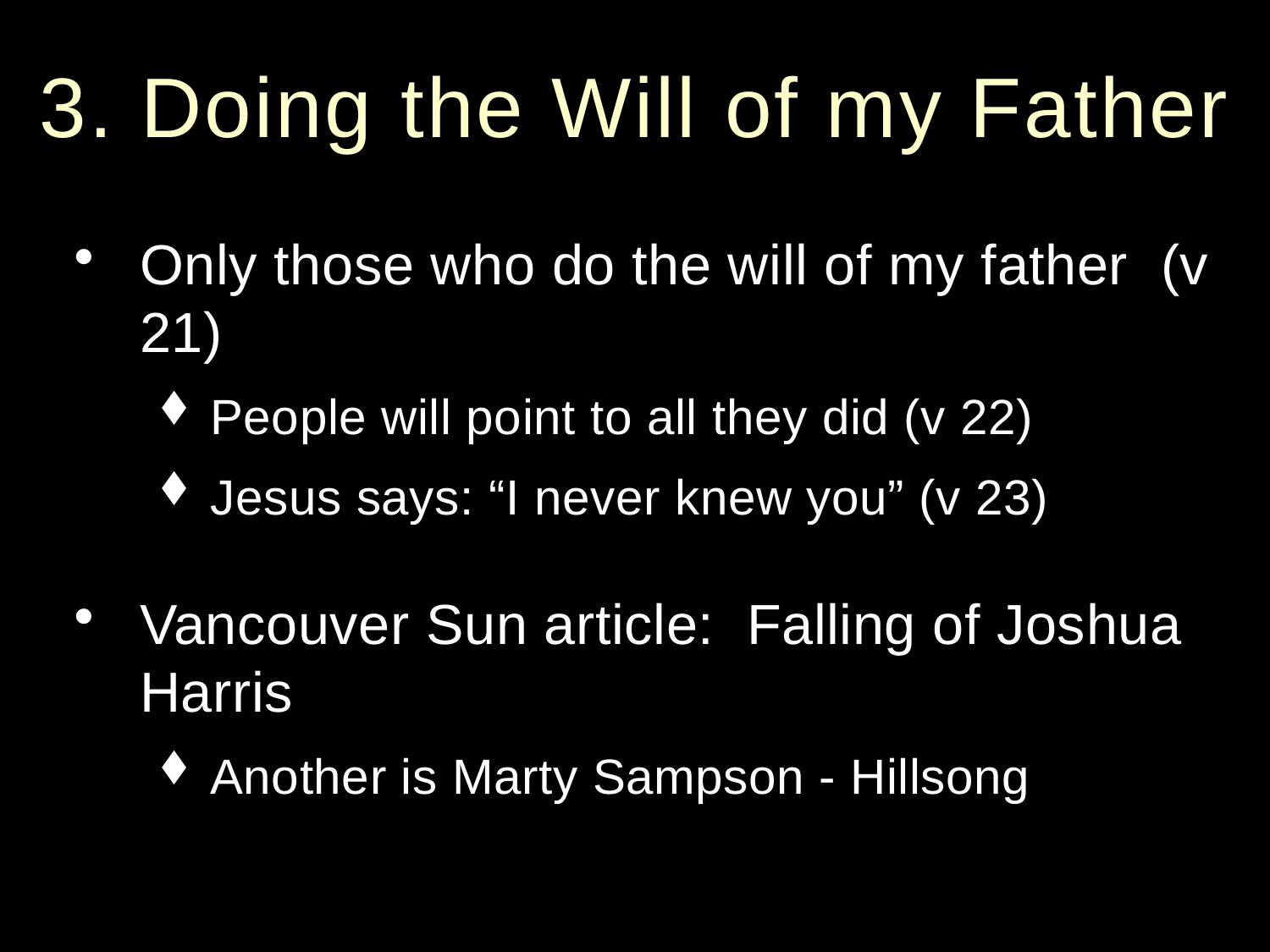

# 3. Doing the Will of my Father
Only those who do the will of my father  (v 21)
People will point to all they did (v 22)
Jesus says: “I never knew you” (v 23)
Vancouver Sun article:  Falling of Joshua Harris
Another is Marty Sampson - Hillsong